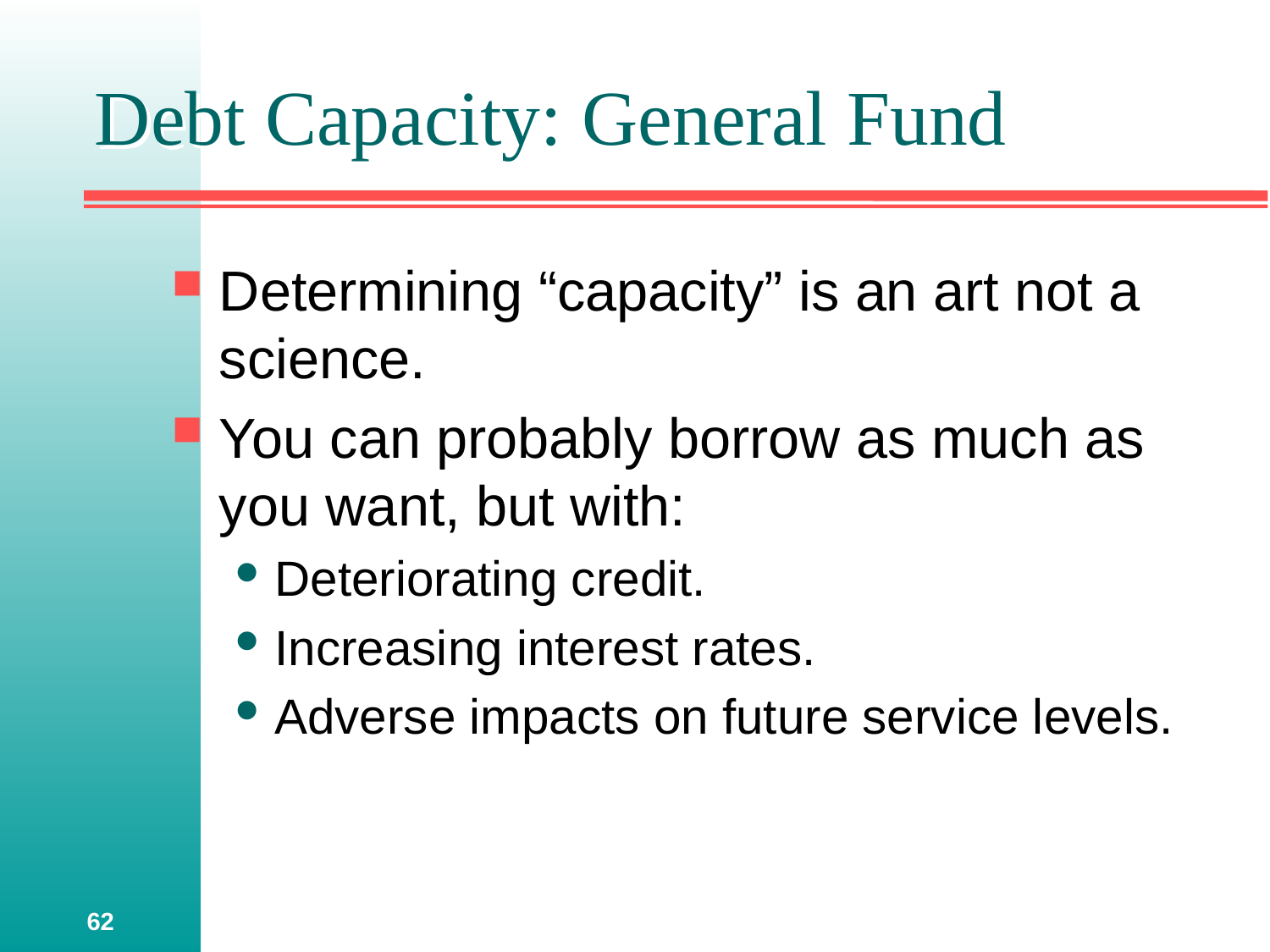

# Debt Capacity: General Fund
Determining “capacity” is an art not a science.
You can probably borrow as much as you want, but with:
Deteriorating credit.
Increasing interest rates.
Adverse impacts on future service levels.

62